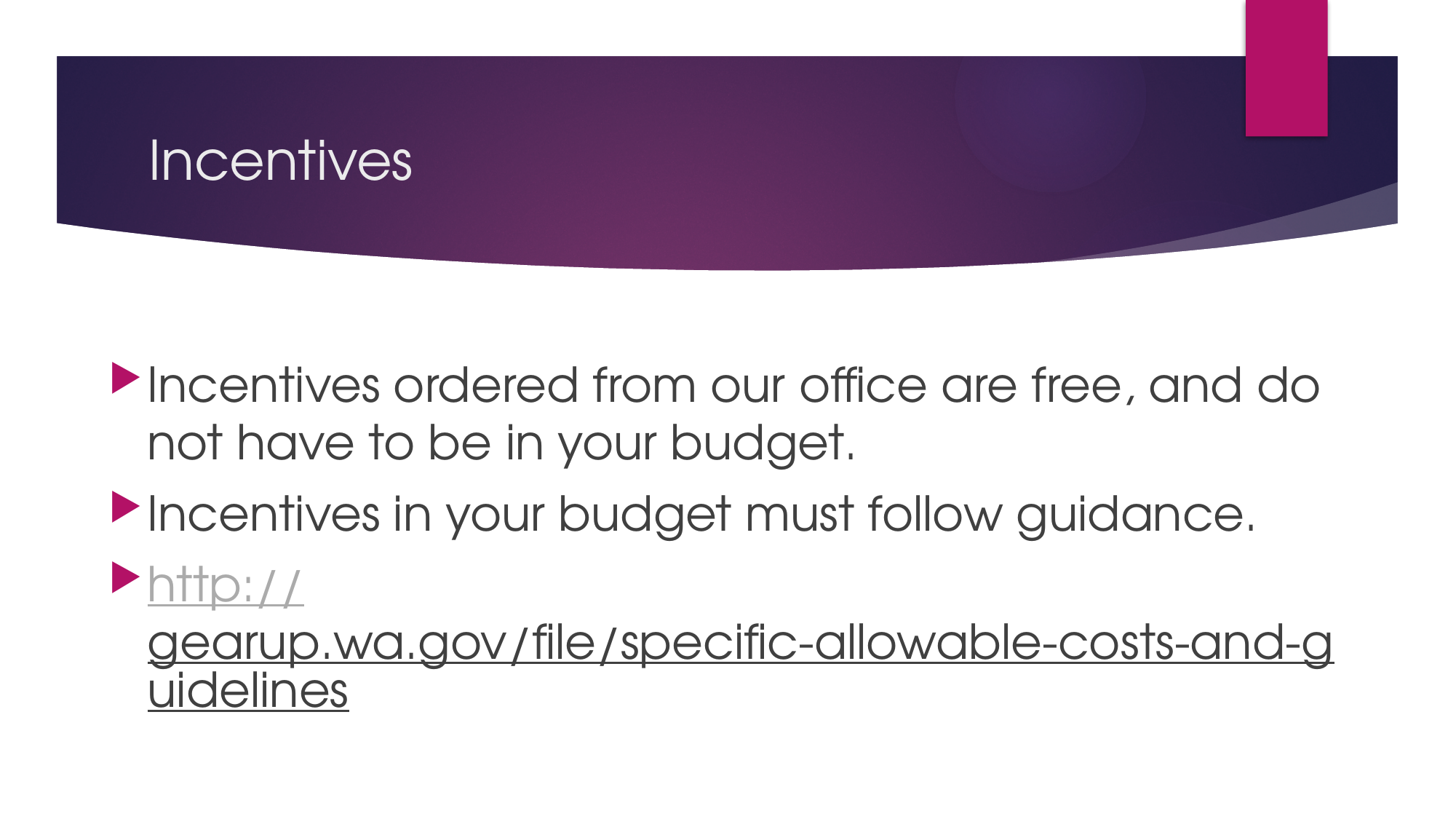

# Incentives

Incentives ordered from our office are free, and do not have to be in your budget.
Incentives in your budget must follow guidance.
http://gearup.wa.gov/file/specific-allowable-costs-and-guidelines